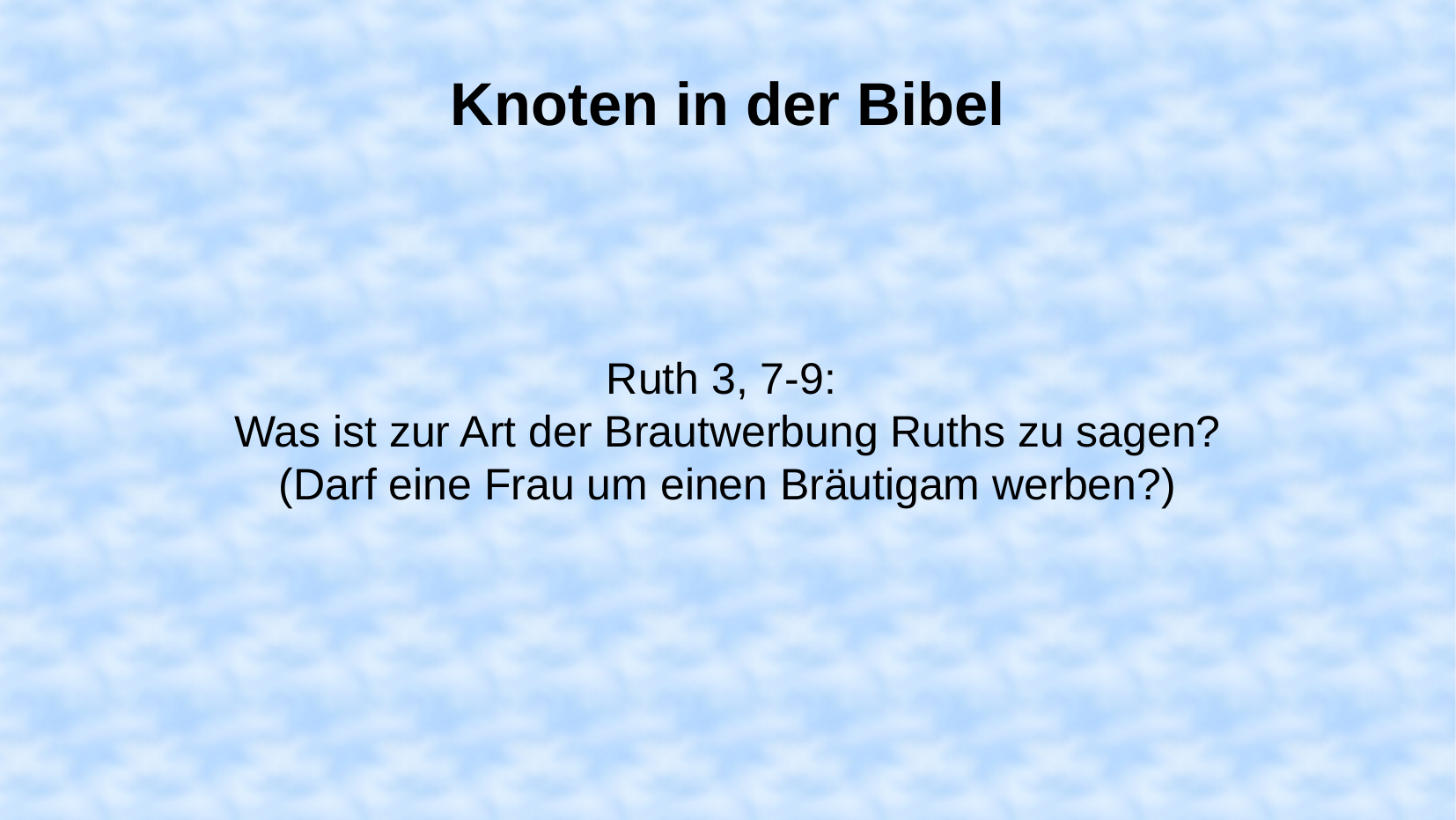

Knoten in der Bibel
Ruth 3, 7-9:
Was ist zur Art der Brautwerbung Ruths zu sagen?
(Darf eine Frau um einen Bräutigam werben?)